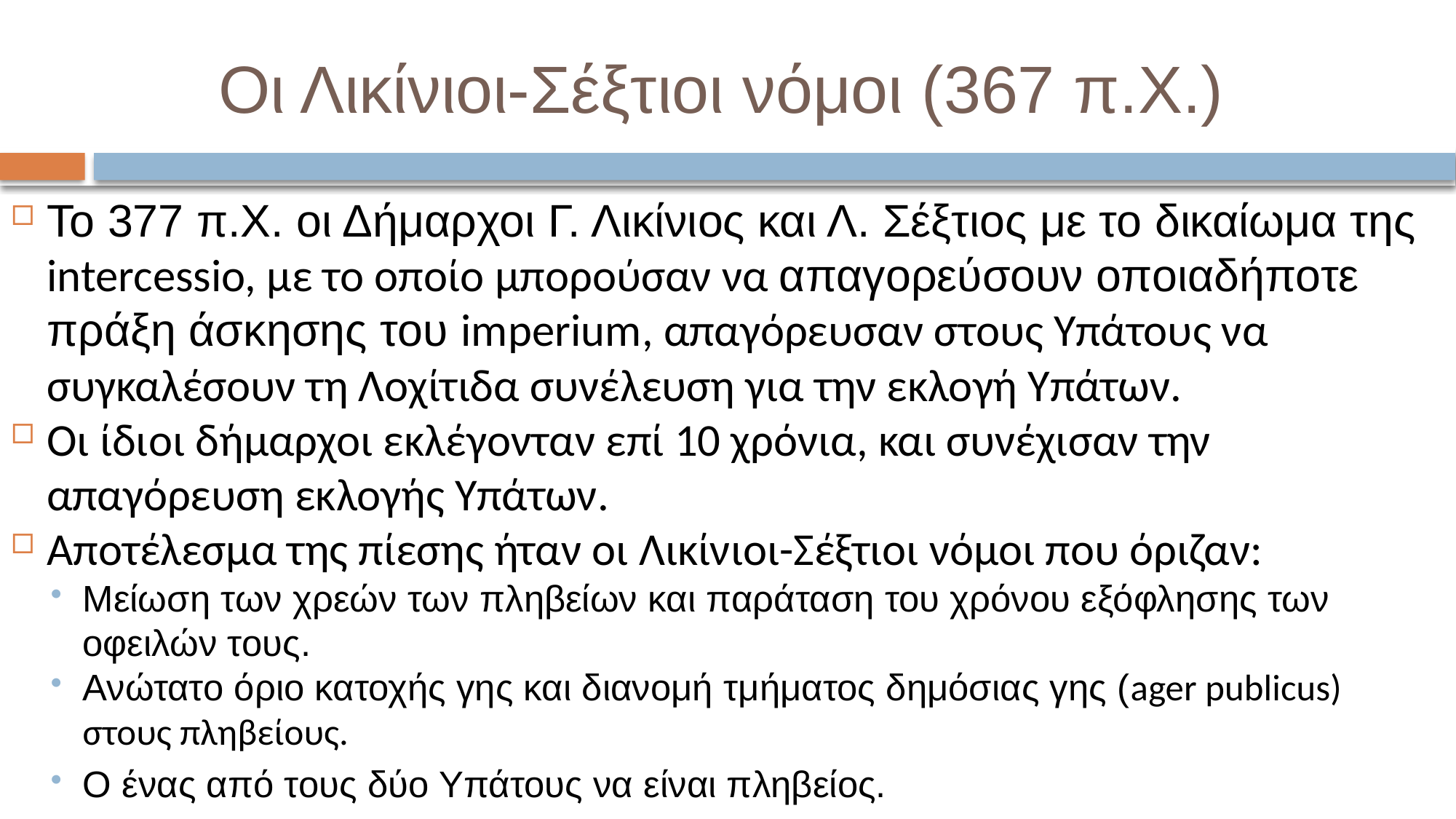

# Οι Λικίνιοι-Σέξτιοι νόμοι (367 π.Χ.)
Το 377 π.Χ. οι Δήμαρχοι Γ. Λικίνιος και Λ. Σέξτιος με το δικαίωμα της intercessio, με το οποίο μπορούσαν να απαγορεύσουν οποιαδήποτε πράξη άσκησης του imperium, απαγόρευσαν στους Υπάτους να συγκαλέσουν τη Λοχίτιδα συνέλευση για την εκλογή Υπάτων.
Οι ίδιοι δήμαρχοι εκλέγονταν επί 10 χρόνια, και συνέχισαν την απαγόρευση εκλογής Υπάτων.
Αποτέλεσμα της πίεσης ήταν οι Λικίνιοι-Σέξτιοι νόμοι που όριζαν:
Μείωση των χρεών των πληβείων και παράταση του χρόνου εξόφλησης των οφειλών τους.
Ανώτατο όριο κατοχής γης και διανομή τμήματος δημόσιας γης (ager publicus) στους πληβείους.
Ο ένας από τους δύο Υπάτους να είναι πληβείος.